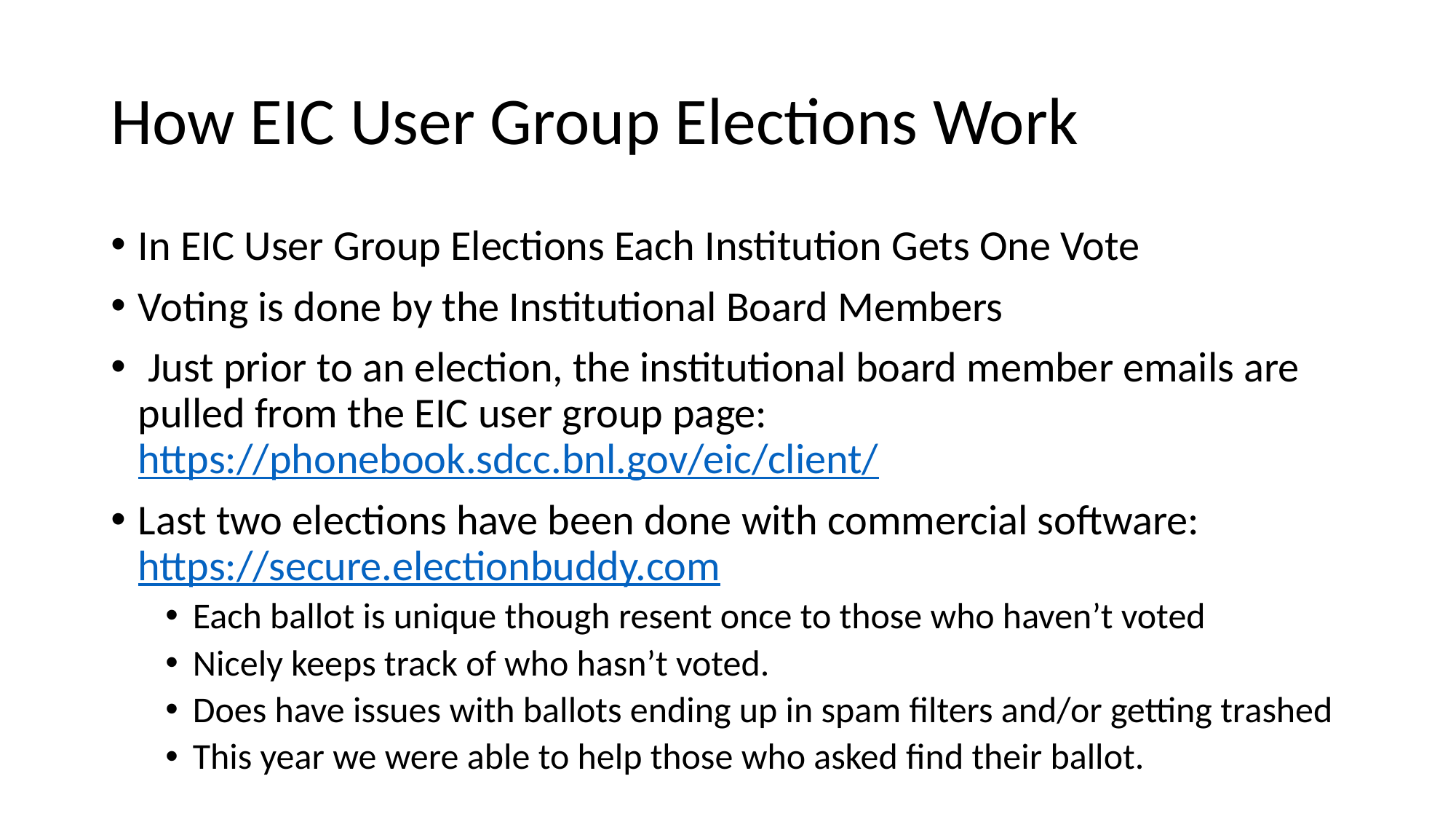

# How EIC User Group Elections Work
In EIC User Group Elections Each Institution Gets One Vote
Voting is done by the Institutional Board Members
 Just prior to an election, the institutional board member emails are pulled from the EIC user group page: https://phonebook.sdcc.bnl.gov/eic/client/
Last two elections have been done with commercial software: https://secure.electionbuddy.com
Each ballot is unique though resent once to those who haven’t voted
Nicely keeps track of who hasn’t voted.
Does have issues with ballots ending up in spam filters and/or getting trashed
This year we were able to help those who asked find their ballot.